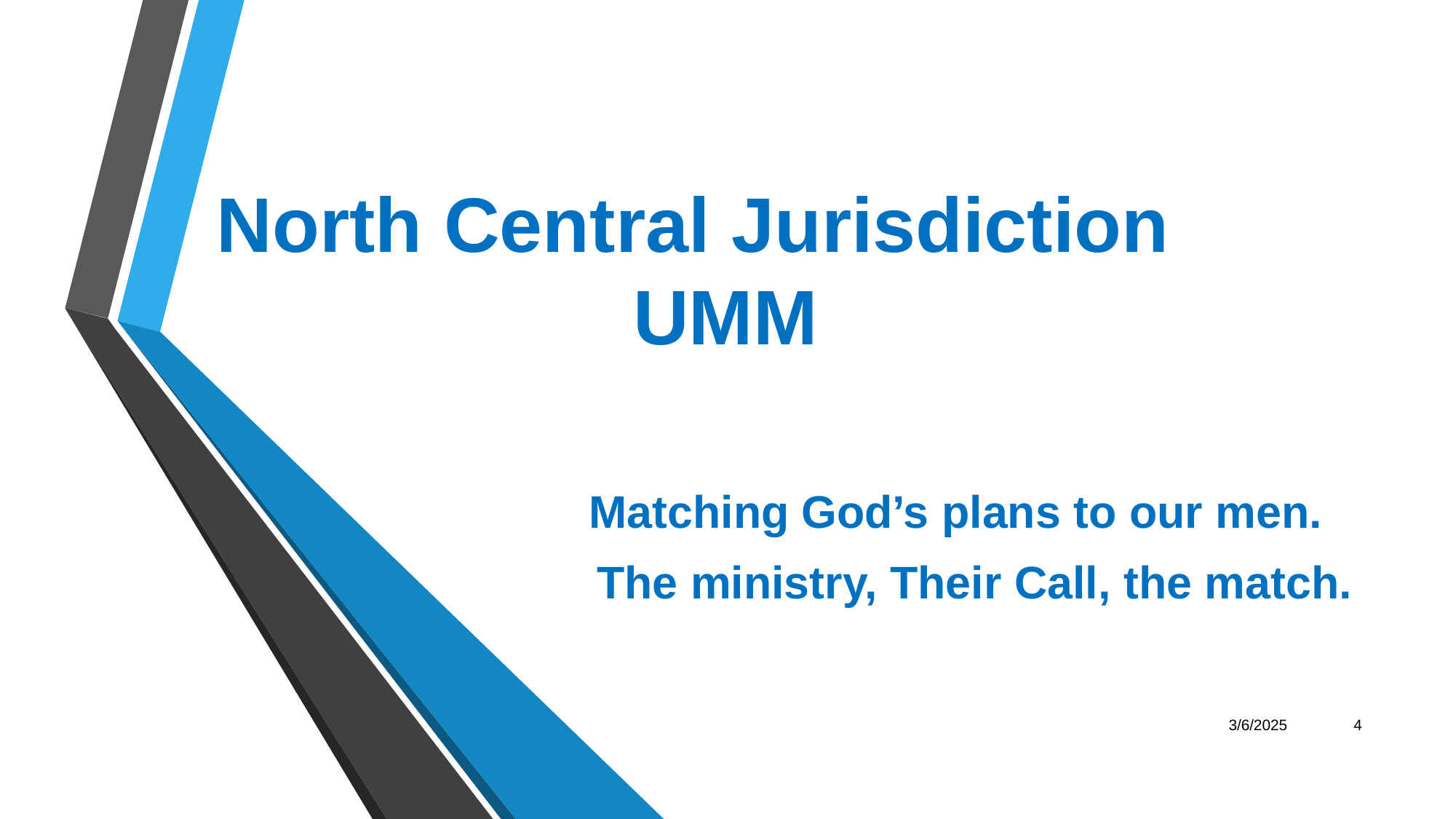

# North Central Jurisdiction UMM
Matching God’s plans to our men.
   The ministry, Their Call, the match.
3/6/2025
4